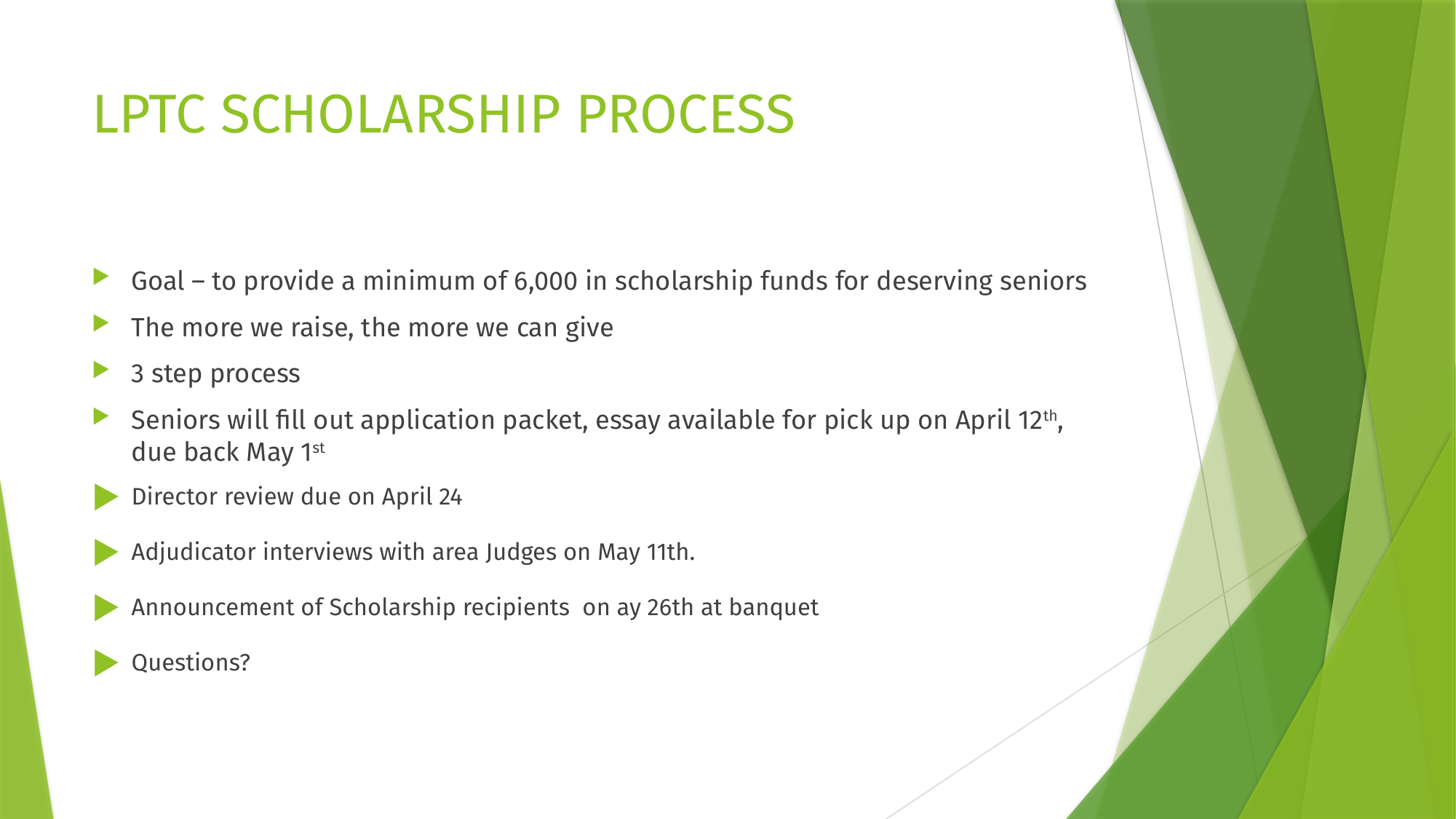

# LPTC SCHOLARSHIP PROCESS
Goal – to provide a minimum of 6,000 in scholarship funds for deserving seniors
The more we raise, the more we can give
3 step process
Seniors will fill out application packet, essay available for pick up on April 12th, due back May 1st
Director review due on April 24
Adjudicator interviews with area Judges on May 11th.
Announcement of Scholarship recipients  on ay 26th at banquet
Questions?